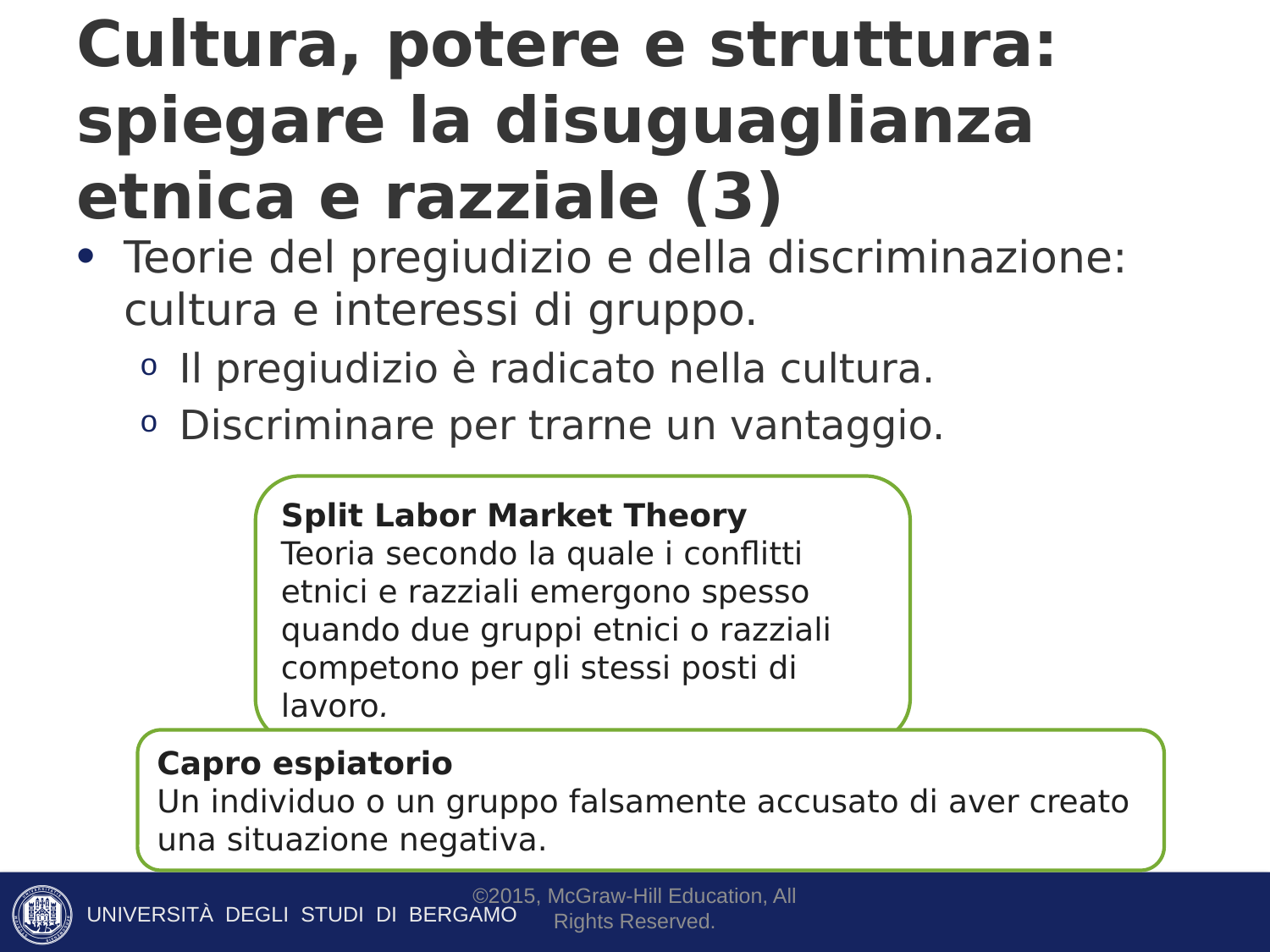

# Cultura, potere e struttura: spiegare la disuguaglianza etnica e razziale (3)
Teorie del pregiudizio e della discriminazione: cultura e interessi di gruppo.
Il pregiudizio è radicato nella cultura.
Discriminare per trarne un vantaggio.
Split Labor Market Theory
Teoria secondo la quale i conflitti etnici e razziali emergono spesso quando due gruppi etnici o razziali competono per gli stessi posti di lavoro.
Capro espiatorio
Un individuo o un gruppo falsamente accusato di aver creato una situazione negativa.
©2015, McGraw-Hill Education, All Rights Reserved.
10